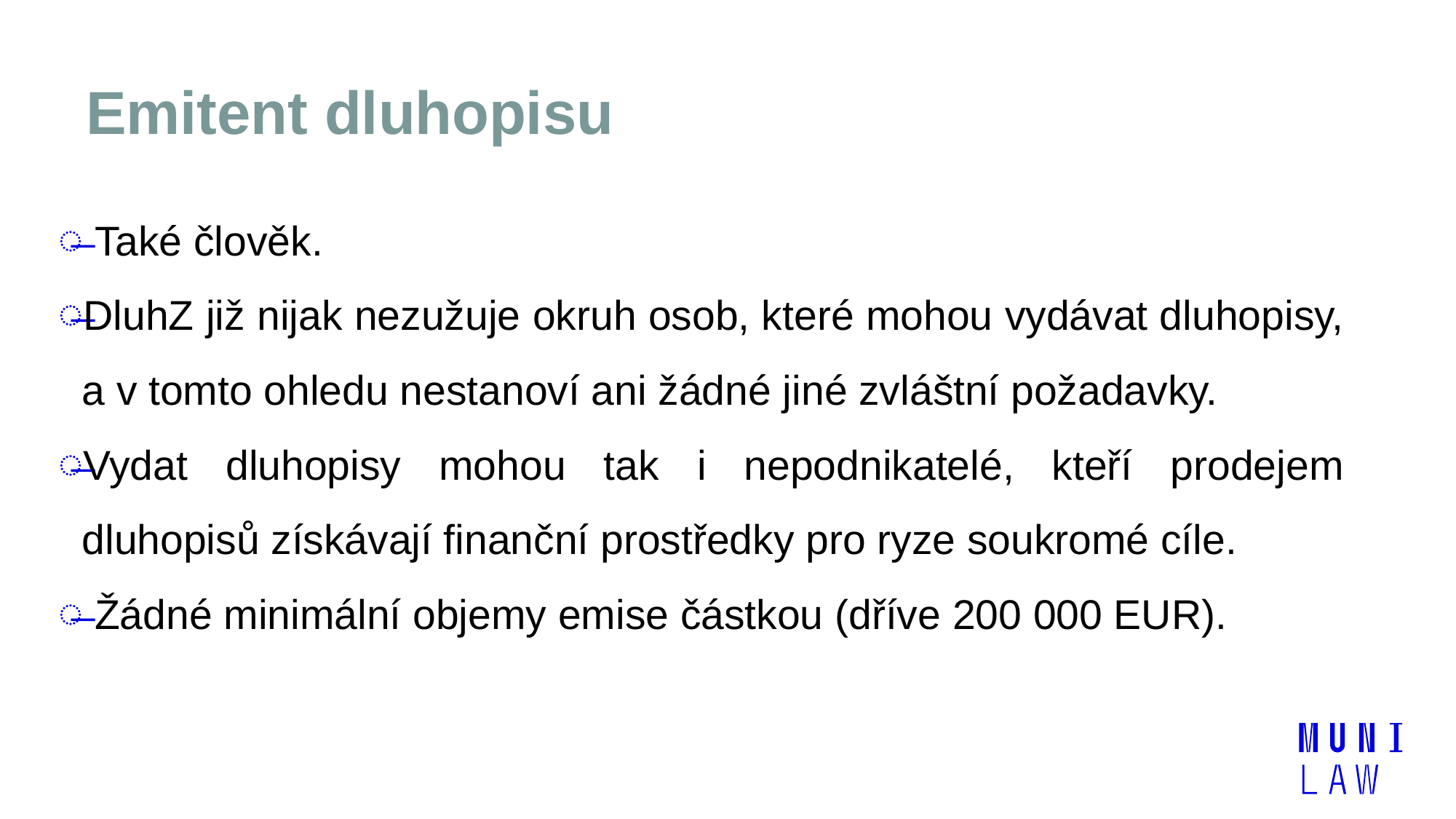

# Emitent dluhopisu
 Také člověk.
DluhZ již nijak nezužuje okruh osob, které mohou vydávat dluhopisy, a v tomto ohledu nestanoví ani žádné jiné zvláštní požadavky.
Vydat dluhopisy mohou tak i nepodnikatelé, kteří prodejem dluhopisů získávají finanční prostředky pro ryze soukromé cíle.
 Žádné minimální objemy emise částkou (dříve 200 000 EUR).